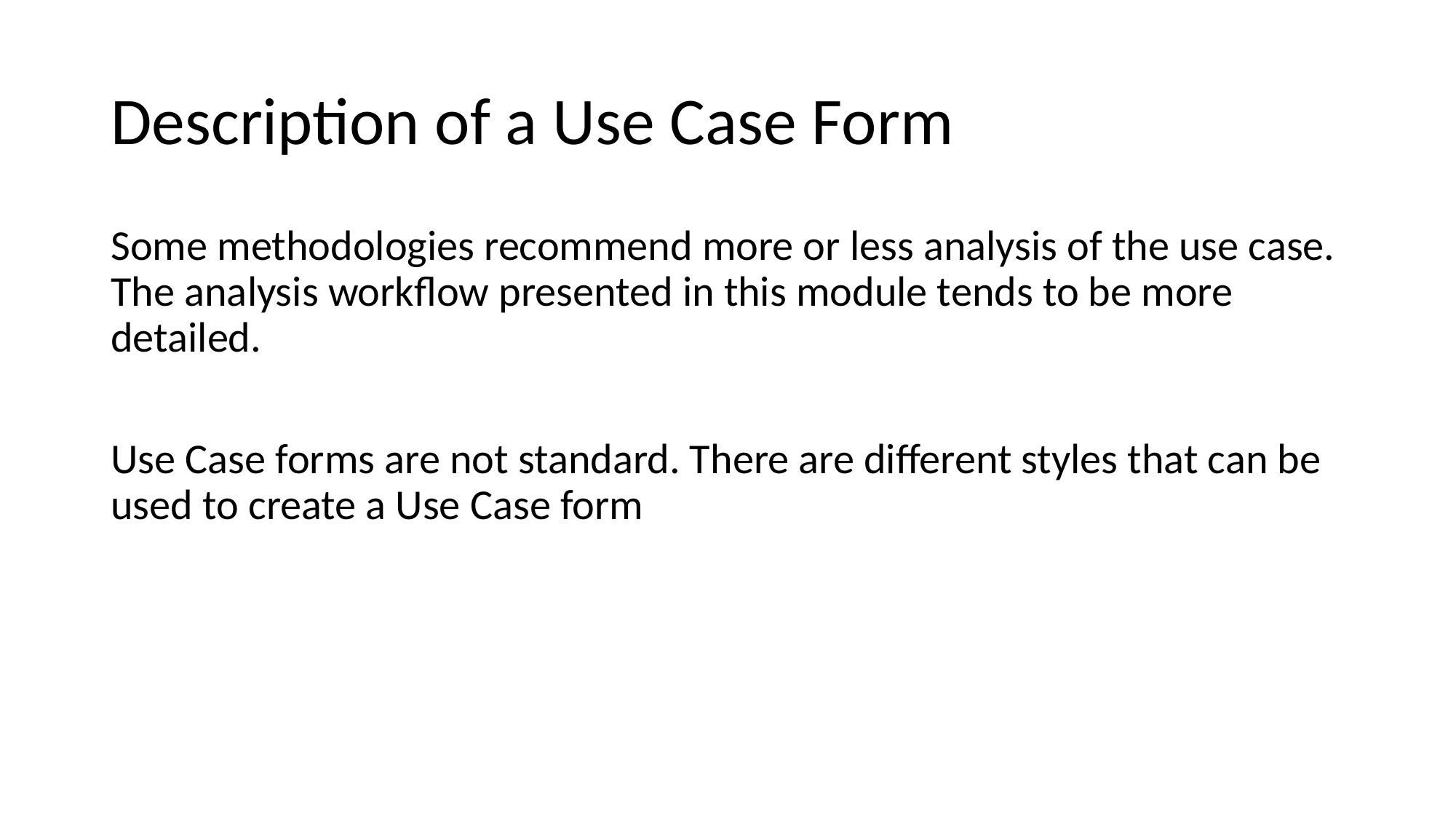

# Description of a Use Case Form
Some methodologies recommend more or less analysis of the use case. The analysis workflow presented in this module tends to be more detailed.

Use Case forms are not standard. There are different styles that can be used to create a Use Case form